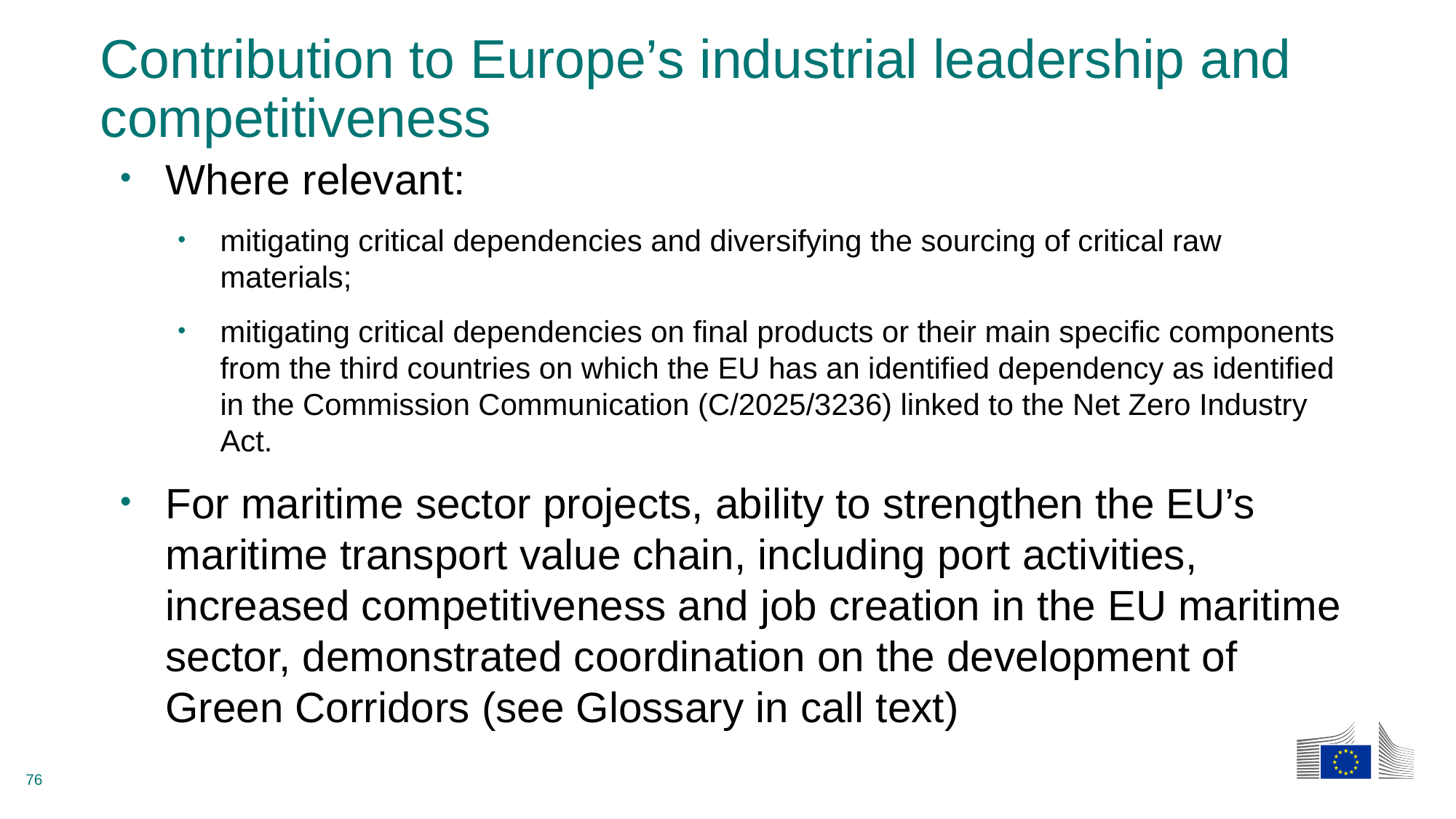

# Contribution to Europe’s industrial leadership and competitiveness

Where relevant:
mitigating critical dependencies and diversifying the sourcing of critical raw materials;
mitigating critical dependencies on final products or their main specific components from the third countries on which the EU has an identified dependency as identified in the Commission Communication (C/2025/3236) linked to the Net Zero Industry Act.
For maritime sector projects, ability to strengthen the EU’s maritime transport value chain, including port activities, increased competitiveness and job creation in the EU maritime sector, demonstrated coordination on the development of Green Corridors (see Glossary in call text)